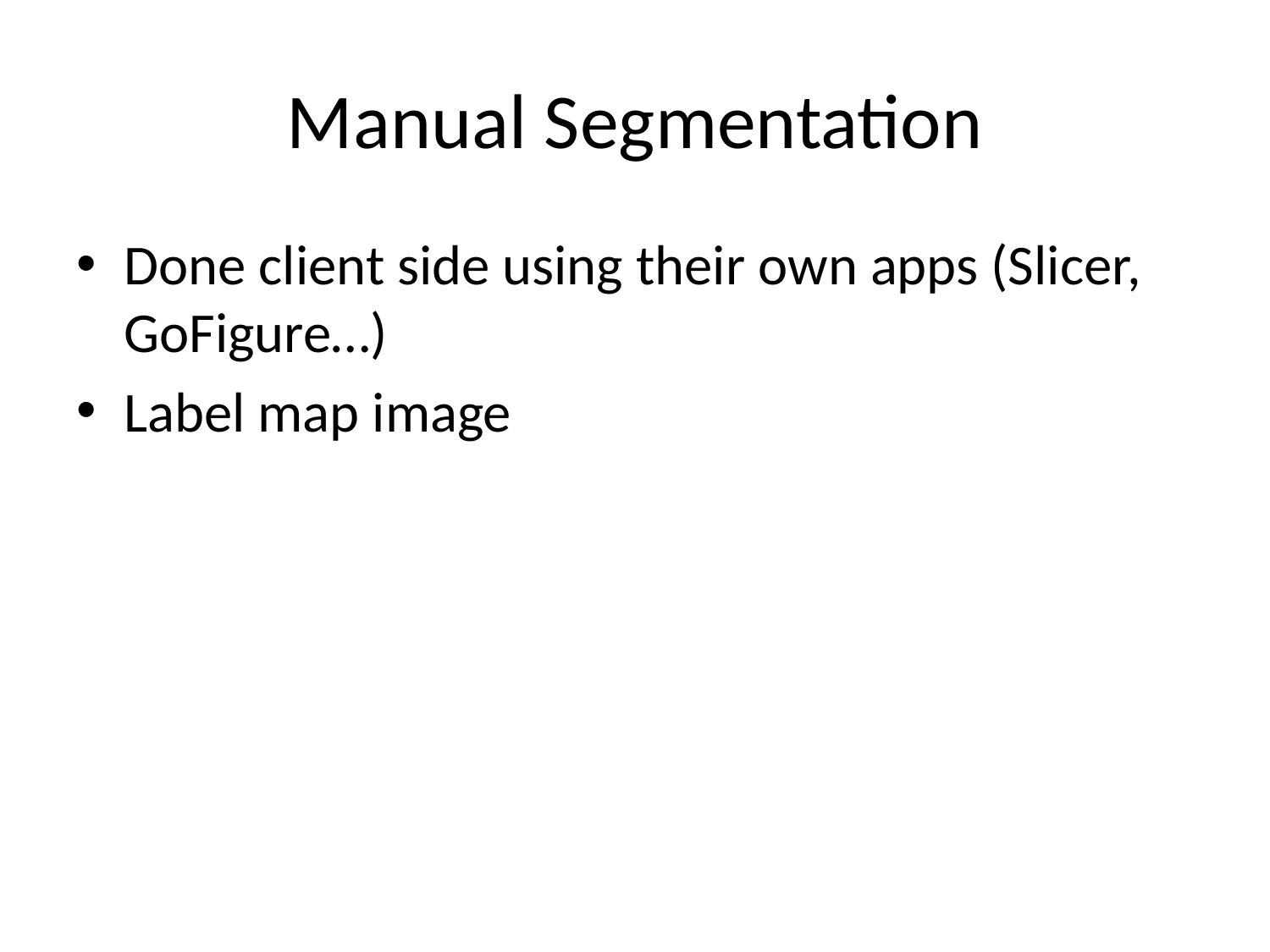

# Manual Segmentation
Done client side using their own apps (Slicer, GoFigure…)
Label map image